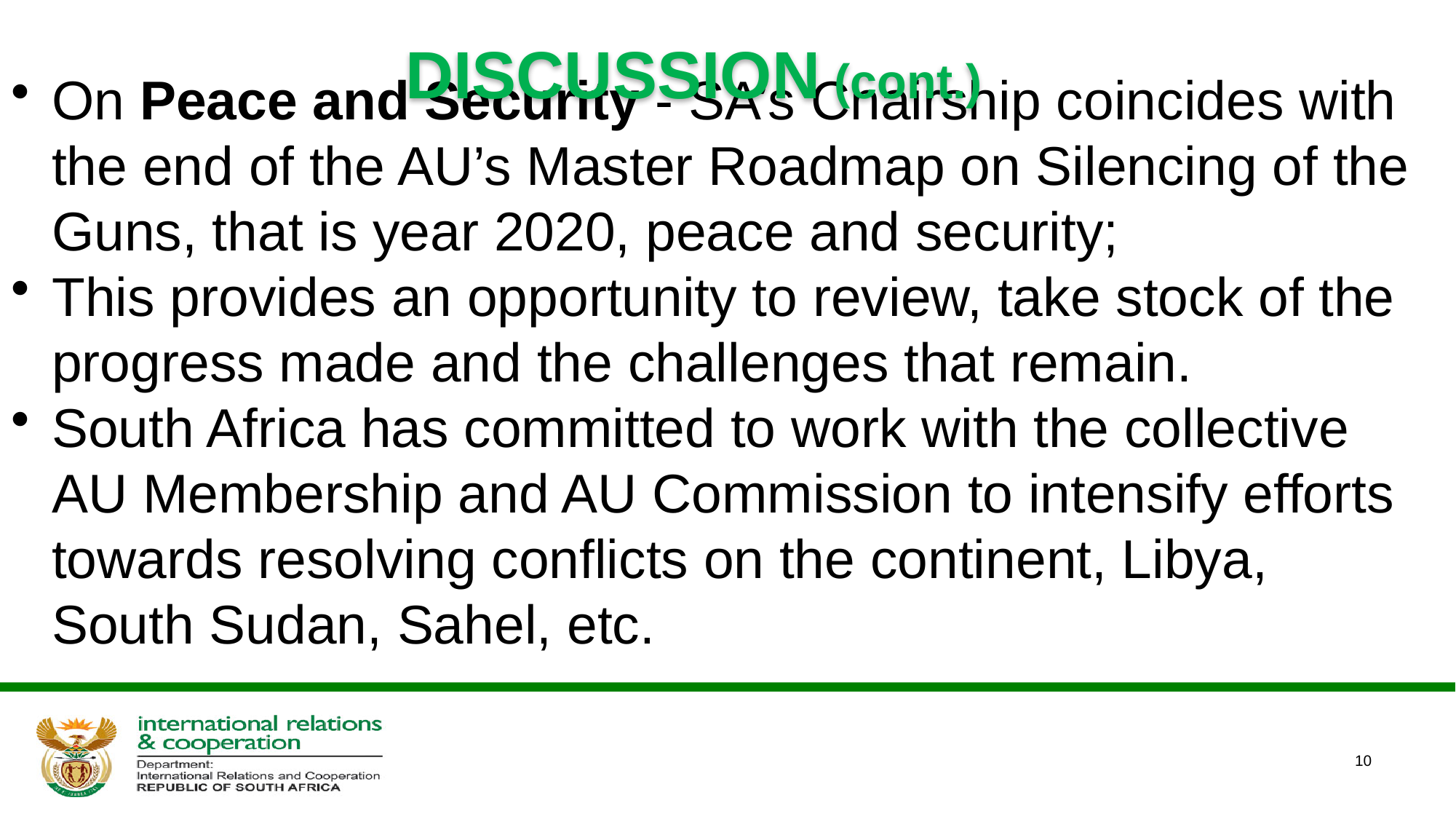

DISCUSSION (cont.)
On Peace and Security - SA’s Chairship coincides with the end of the AU’s Master Roadmap on Silencing of the Guns, that is year 2020, peace and security;
This provides an opportunity to review, take stock of the progress made and the challenges that remain.
South Africa has committed to work with the collective AU Membership and AU Commission to intensify efforts towards resolving conflicts on the continent, Libya, South Sudan, Sahel, etc.
10